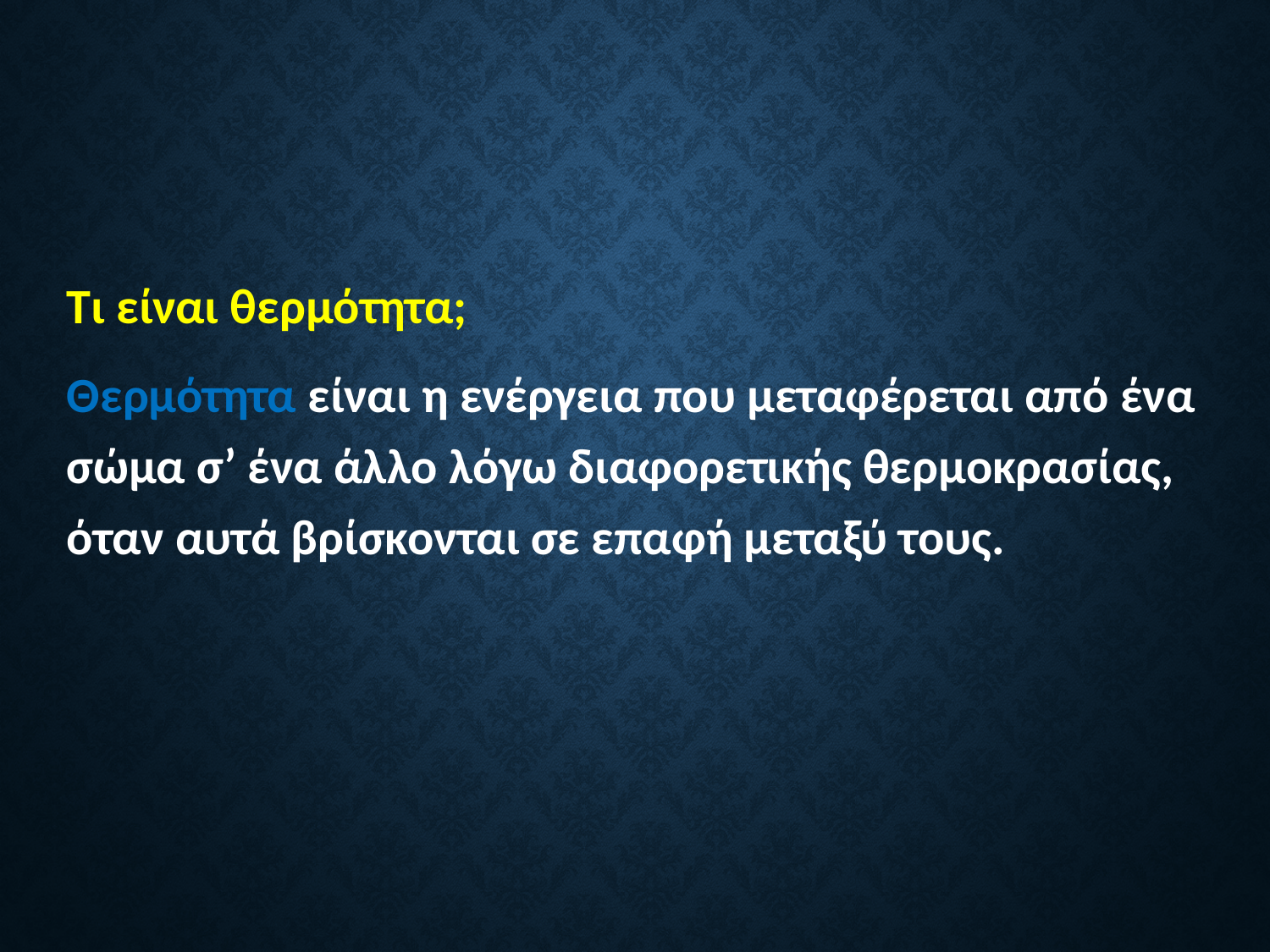

Τι είναι θερμότητα;
Θερμότητα είναι η ενέργεια που μεταφέρεται από ένα σώμα σ’ ένα άλλο λόγω διαφορετικής θερμοκρασίας, όταν αυτά βρίσκονται σε επαφή μεταξύ τους.